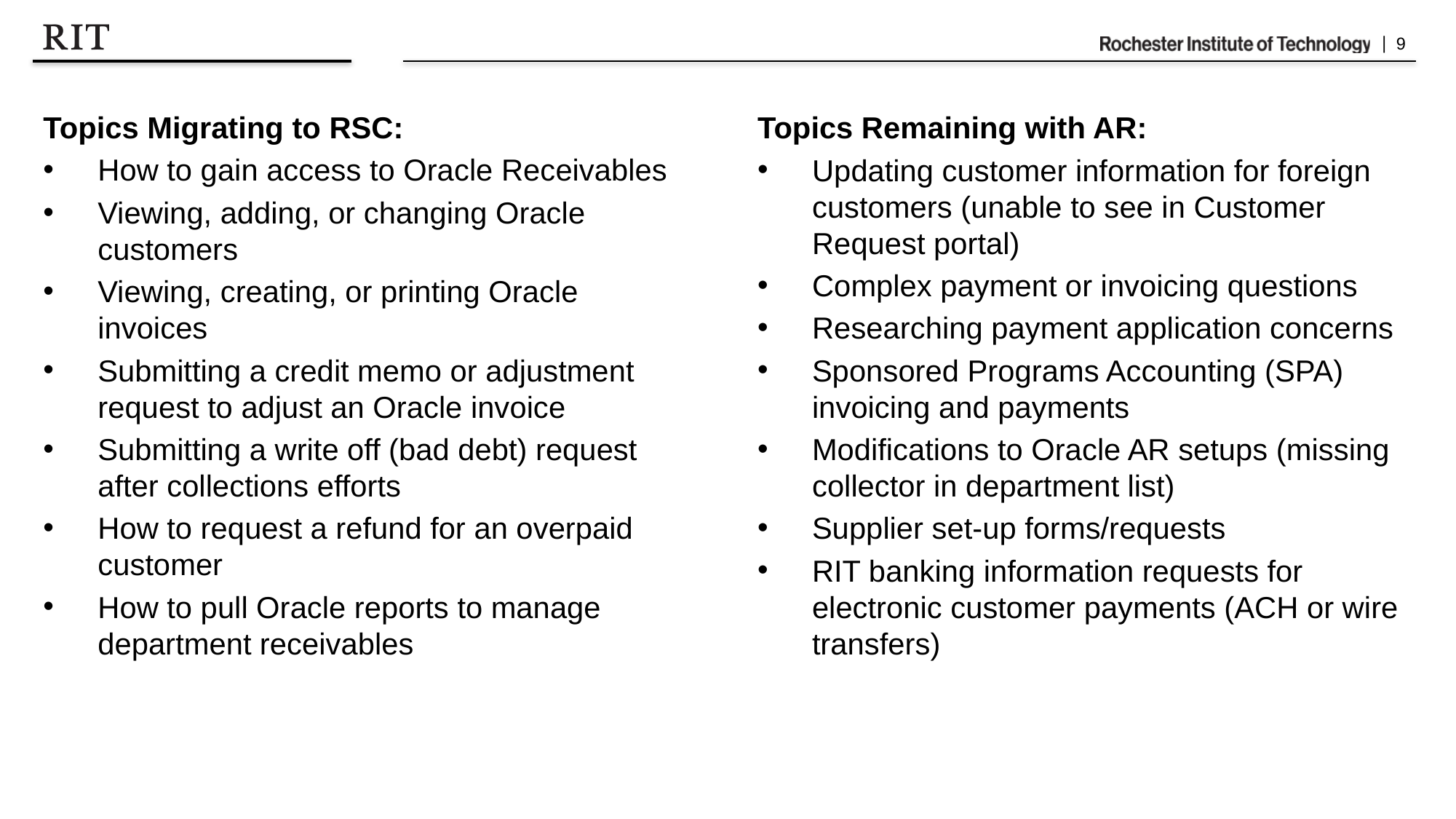

Topics Migrating to RSC:
How to gain access to Oracle Receivables
Viewing, adding, or changing Oracle customers
Viewing, creating, or printing Oracle invoices
Submitting a credit memo or adjustment request to adjust an Oracle invoice
Submitting a write off (bad debt) request after collections efforts
How to request a refund for an overpaid customer
How to pull Oracle reports to manage department receivables

Topics Remaining with AR:
Updating customer information for foreign customers (unable to see in Customer Request portal)
Complex payment or invoicing questions
Researching payment application concerns
Sponsored Programs Accounting (SPA) invoicing and payments
Modifications to Oracle AR setups (missing collector in department list)
Supplier set-up forms/requests
RIT banking information requests for electronic customer payments (ACH or wire transfers)